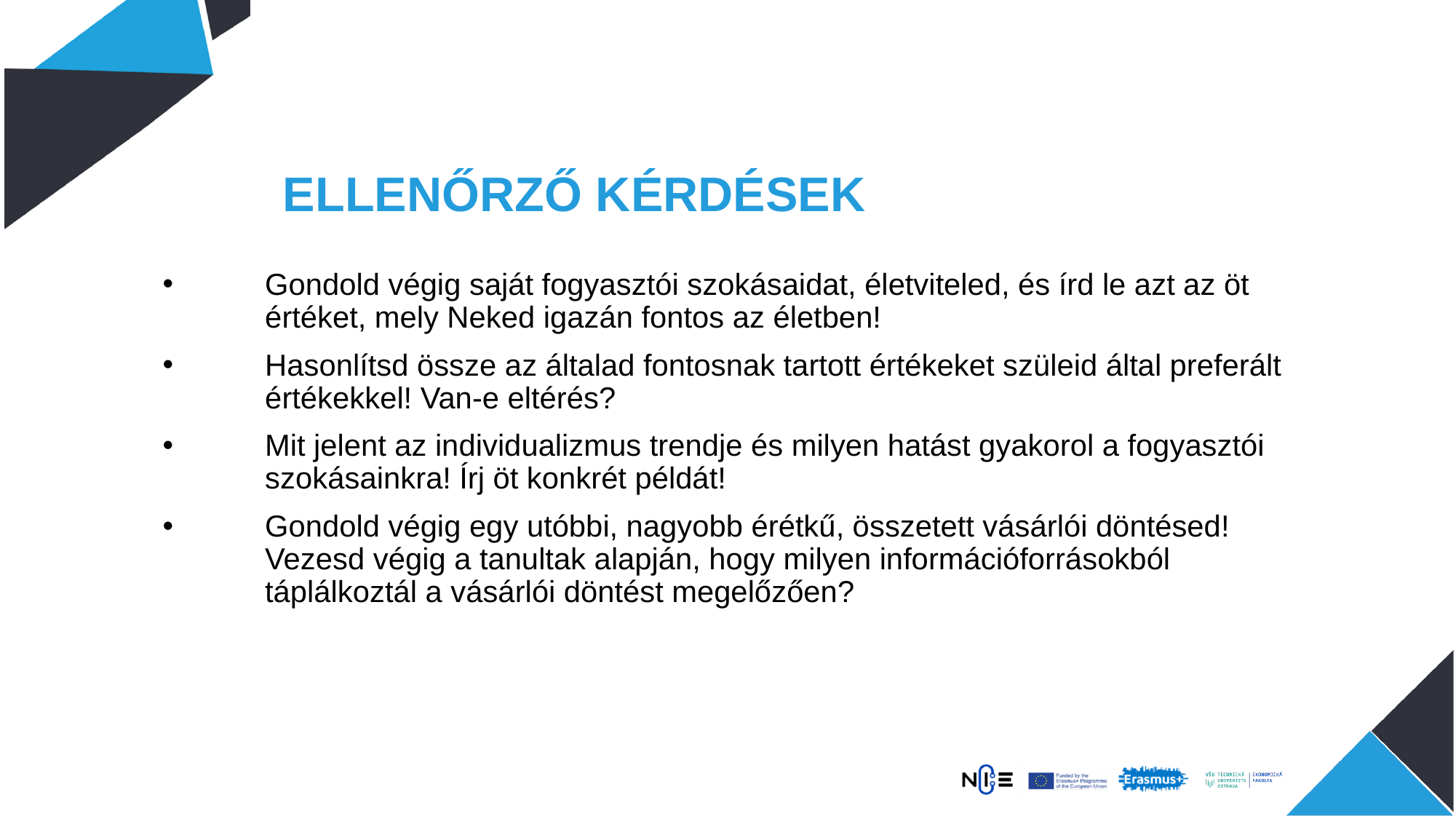

# Ellenőrző kérdések
Gondold végig saját fogyasztói szokásaidat, életviteled, és írd le azt az öt értéket, mely Neked igazán fontos az életben!
Hasonlítsd össze az általad fontosnak tartott értékeket szüleid által preferált értékekkel! Van-e eltérés?
Mit jelent az individualizmus trendje és milyen hatást gyakorol a fogyasztói szokásainkra! Írj öt konkrét példát!
Gondold végig egy utóbbi, nagyobb érétkű, összetett vásárlói döntésed! Vezesd végig a tanultak alapján, hogy milyen információforrásokból táplálkoztál a vásárlói döntést megelőzően?